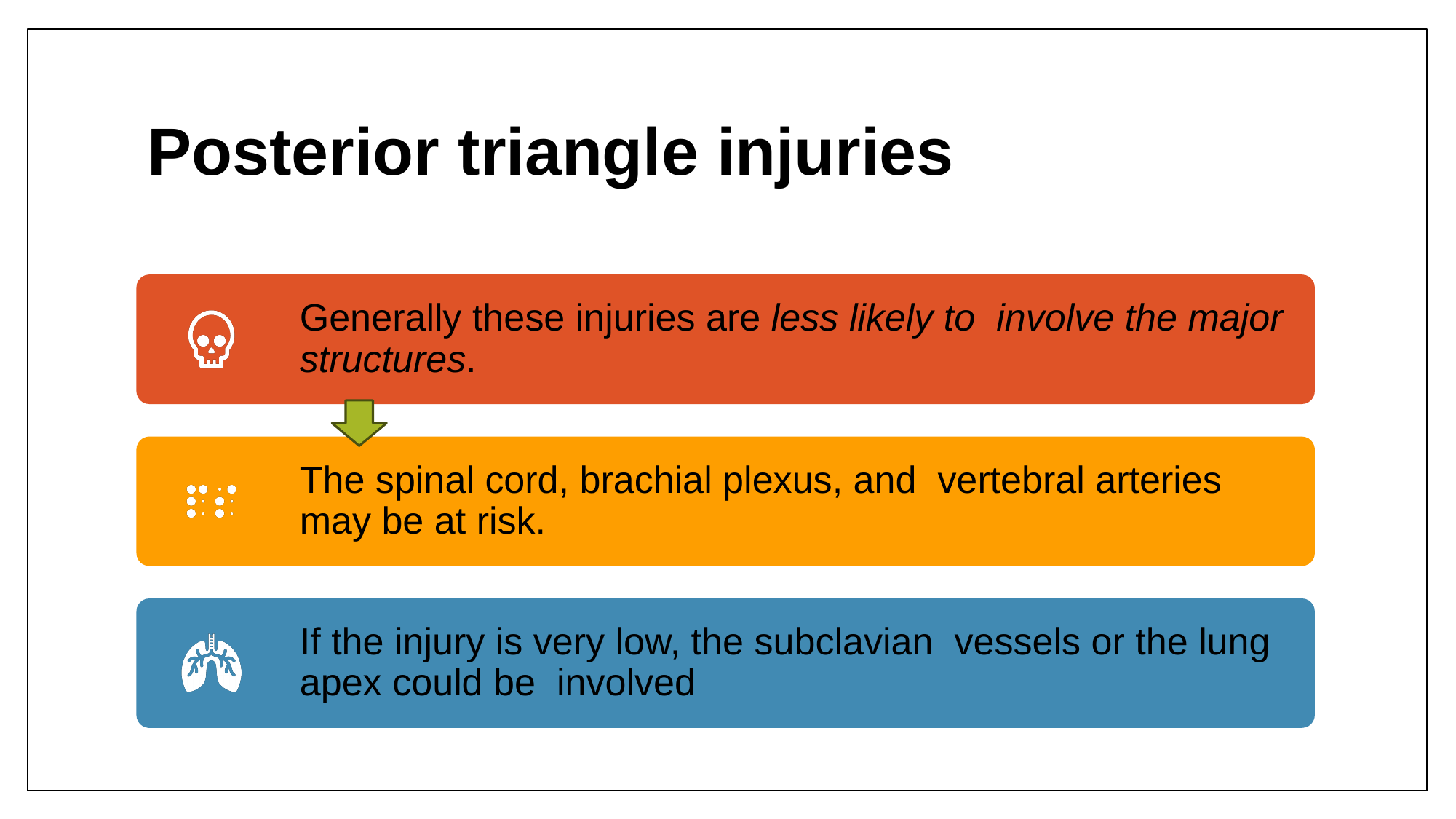

# Posterior triangle injuries
Generally these injuries are less likely to  involve the major structures.
The spinal cord, brachial plexus, and  vertebral arteries may be at risk.
If the injury is very low, the subclavian  vessels or the lung apex could be  involved